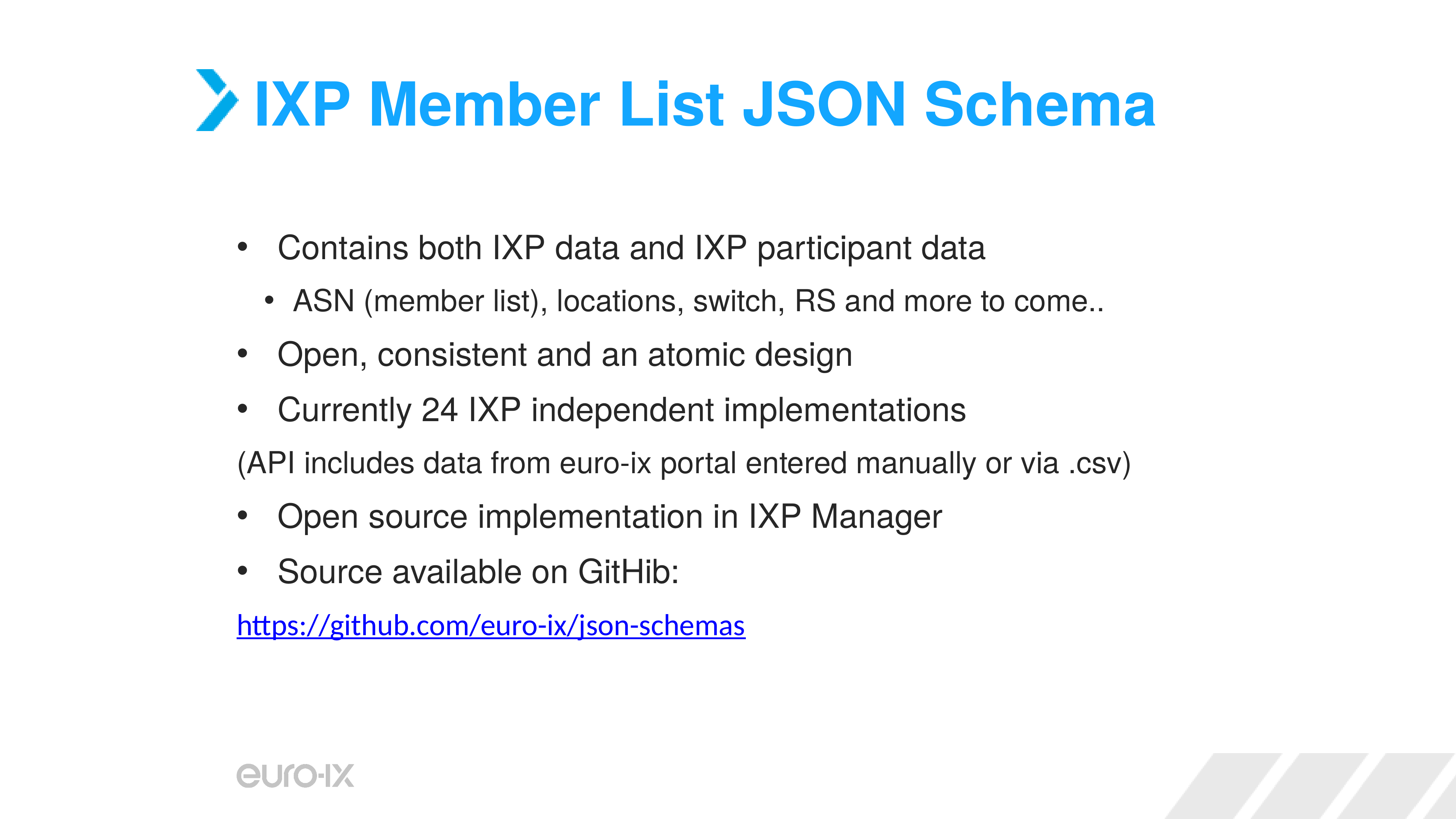

# IXP Member List JSON Schema
Contains both IXP data and IXP participant data
ASN (member list), locations, switch, RS and more to come..
Open, consistent and an atomic design
Currently 24 IXP independent implementations
(API includes data from euro-ix portal entered manually or via .csv)
Open source implementation in IXP Manager
Source available on GitHib:
https://github.com/euro-ix/json-schemas